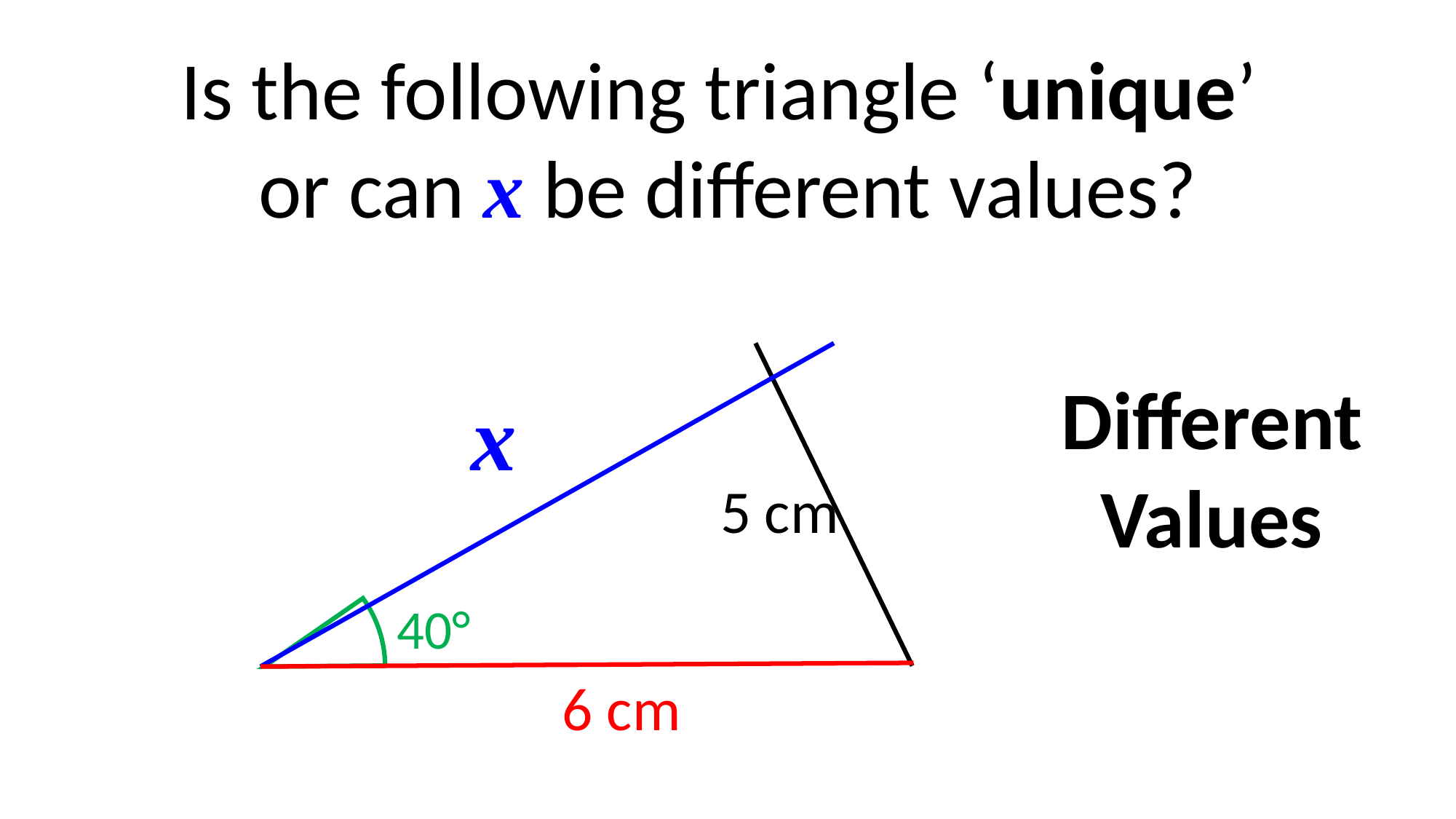

Is the following triangle ‘unique’
or can x be different values?
Different Values
x
5 cm

40°

6 cm